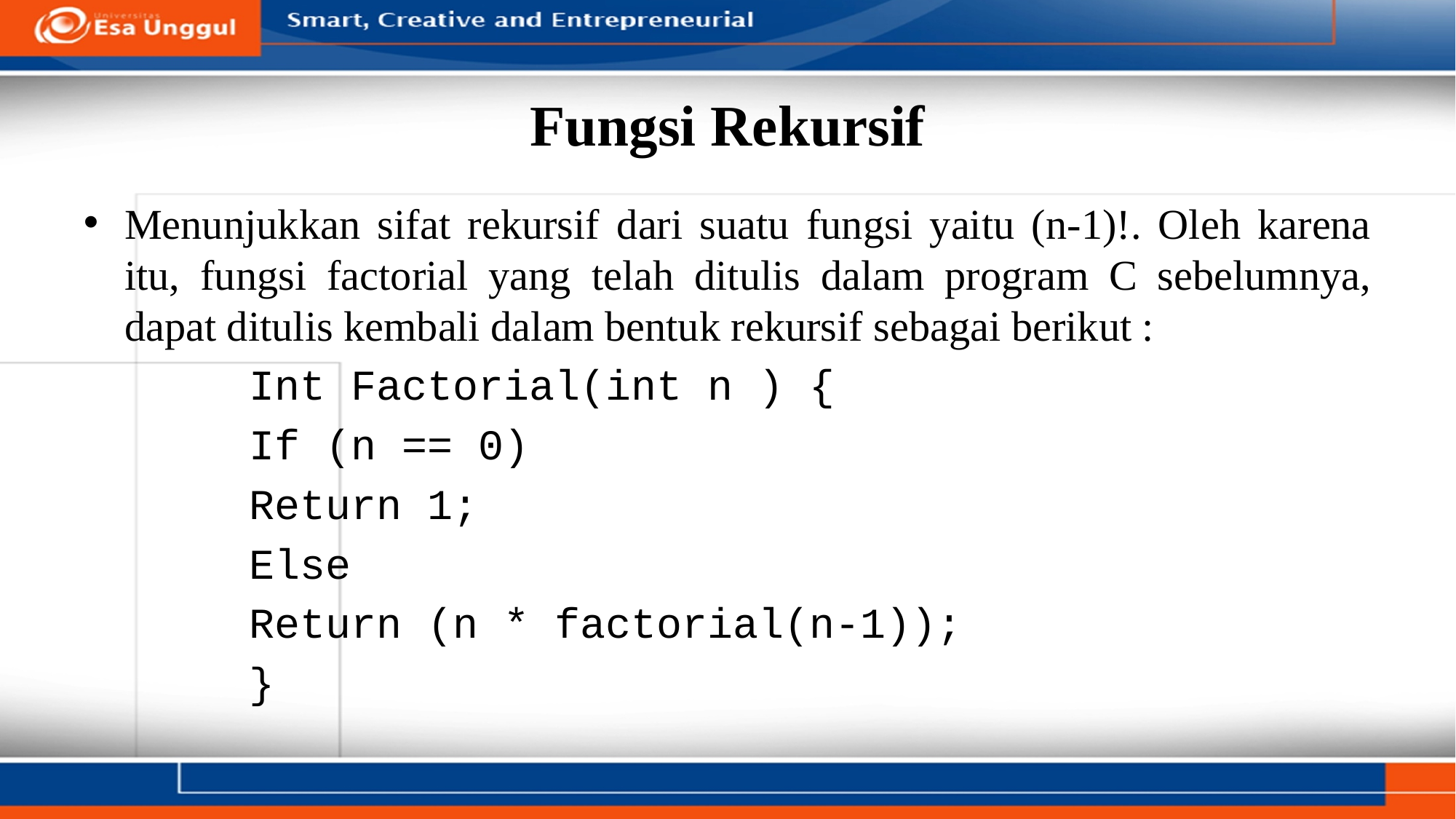

# Fungsi Rekursif
Menunjukkan sifat rekursif dari suatu fungsi yaitu (n-1)!. Oleh karena itu, fungsi factorial yang telah ditulis dalam program C sebelumnya, dapat ditulis kembali dalam bentuk rekursif sebagai berikut :
Int Factorial(int n ) {
If (n == 0)
Return 1;
Else
Return (n * factorial(n-1));
}